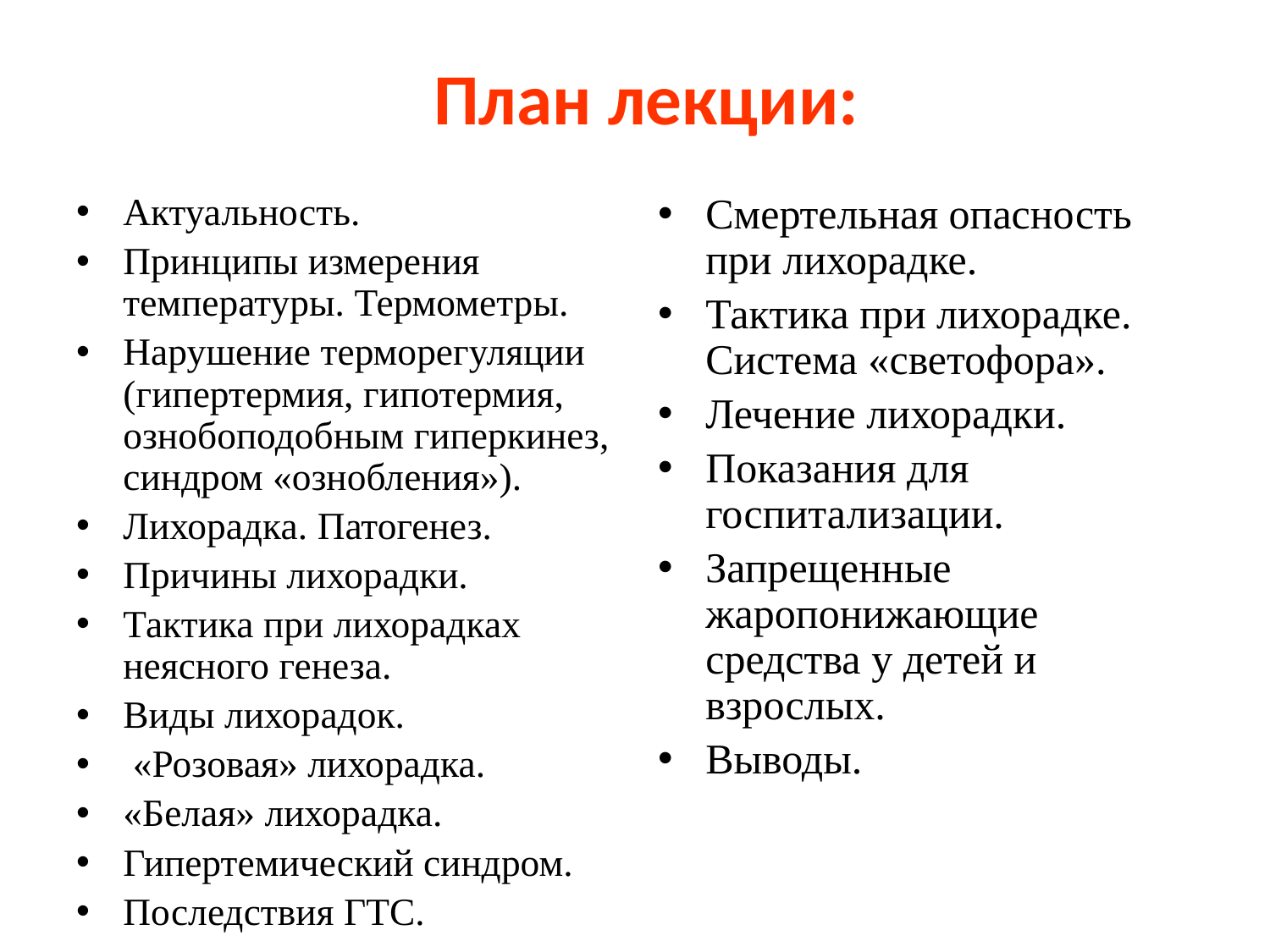

# План лекции:
Актуальность.
Принципы измерения температуры. Термометры.
Нарушение терморегуляции (гипертермия, гипотермия, ознобоподобным гиперкинез, синдром «ознобления»).
Лихорадка. Патогенез.
Причины лихорадки.
Тактика при лихорадках неясного генеза.
Виды лихорадок.
 «Розовая» лихорадка.
«Белая» лихорадка.
Гипертемический синдром.
Последствия ГТС.

Смертельная опасность при лихорадке.
Тактика при лихорадке. Система «светофора».
Лечение лихорадки.
Показания для госпитализации.
Запрещенные жаропонижающие средства у детей и взрослых.
Выводы.